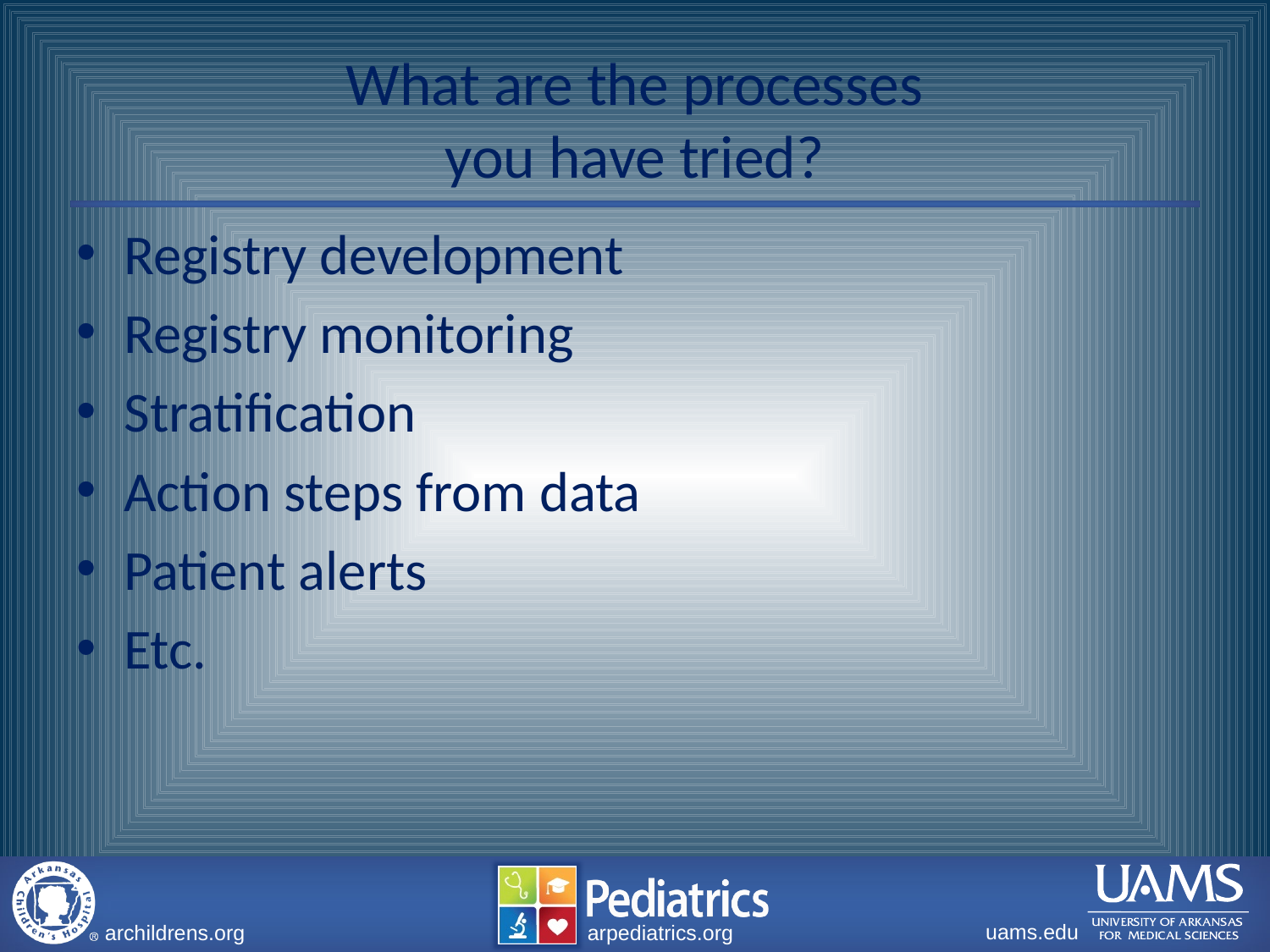

# What are the processes you have tried?
Registry development
Registry monitoring
Stratification
Action steps from data
Patient alerts
Etc.